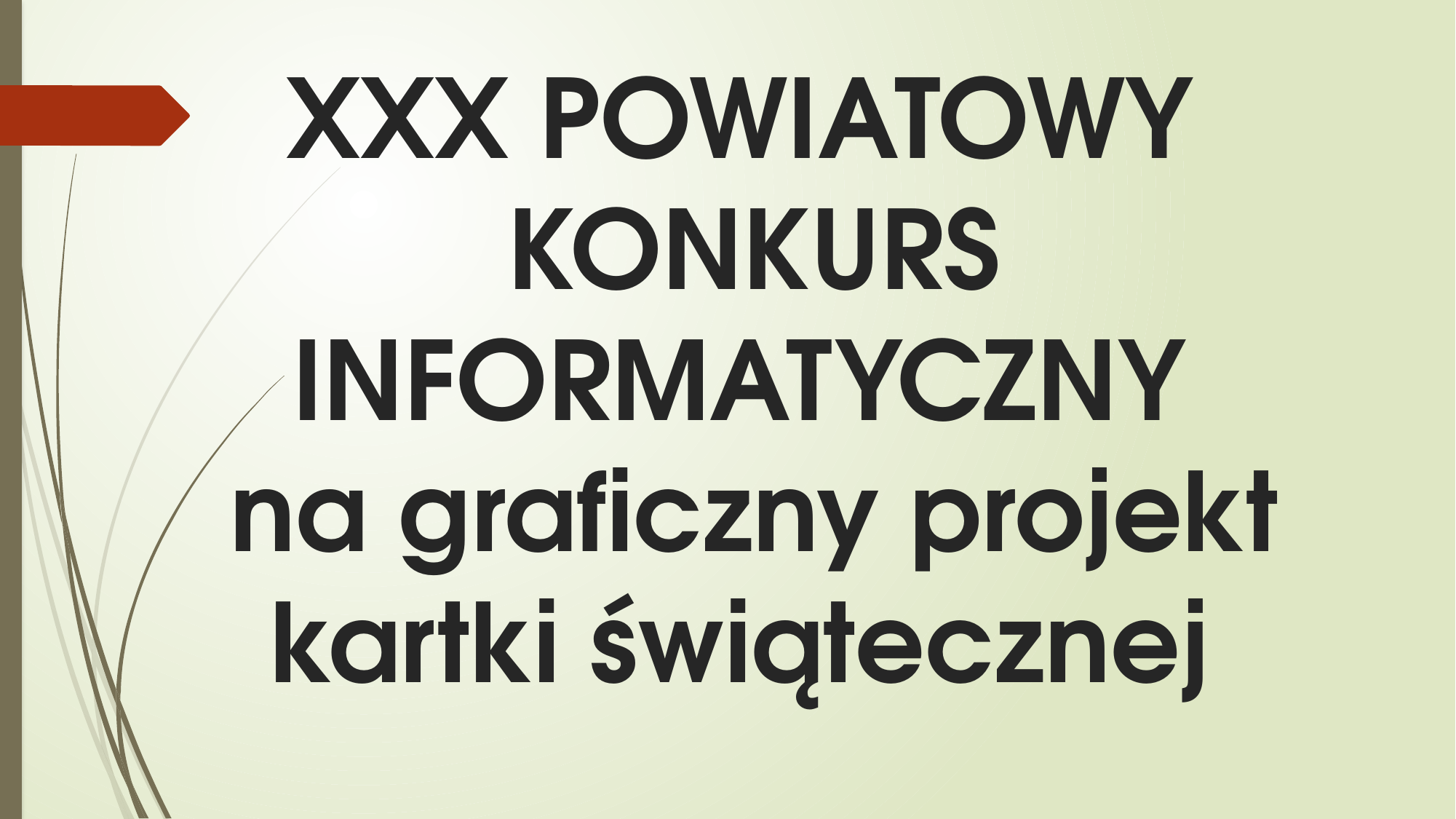

# XXX POWIATOWY KONKURS INFORMATYCZNY na graficzny projekt kartki świątecznej